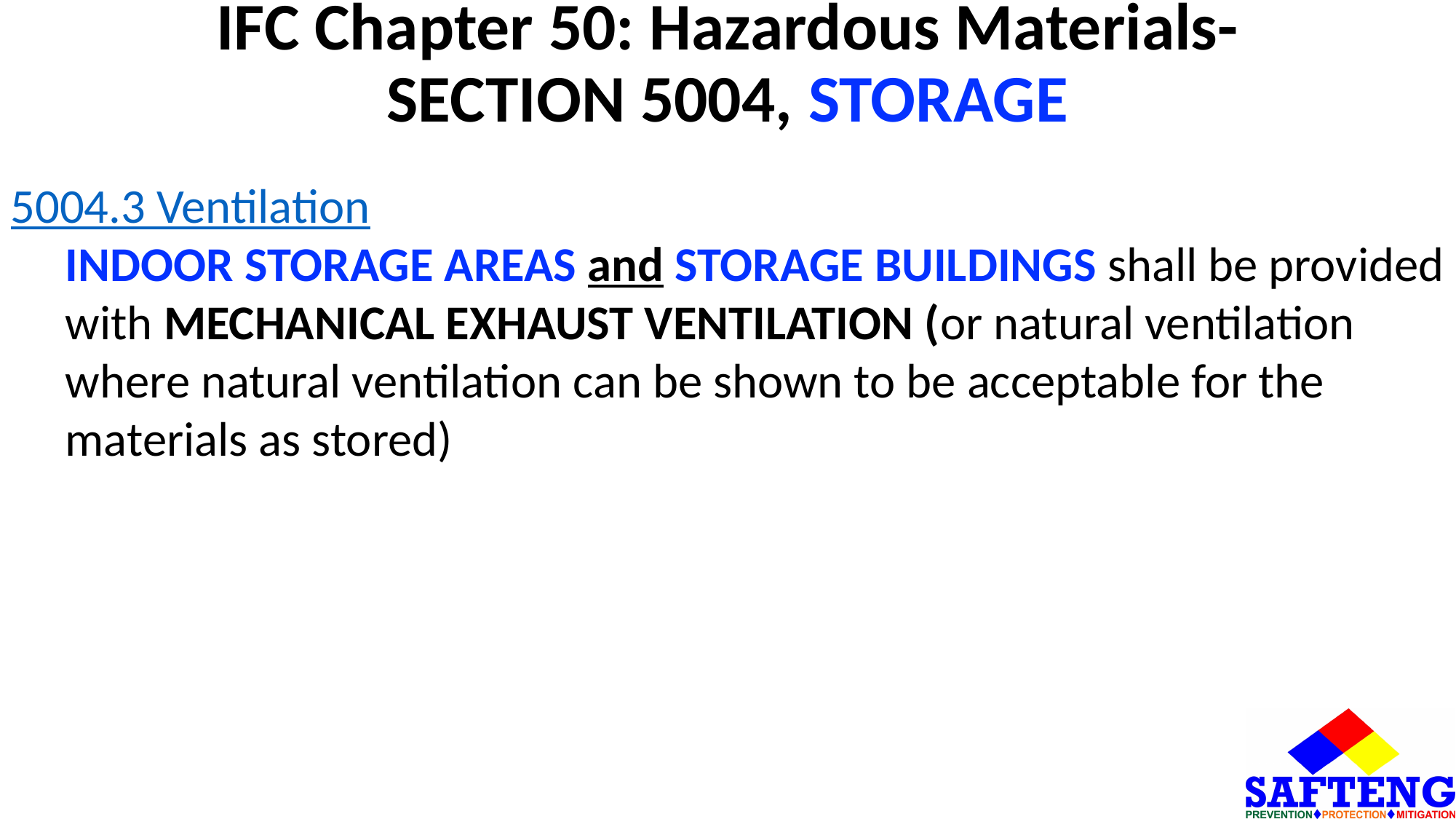

# IFC Chapter 50: Hazardous Materials- SECTION 5004, STORAGE
5004.3 Ventilation
INDOOR STORAGE AREAS and STORAGE BUILDINGS shall be provided with MECHANICAL EXHAUST VENTILATION (or natural ventilation where natural ventilation can be shown to be acceptable for the materials as stored)